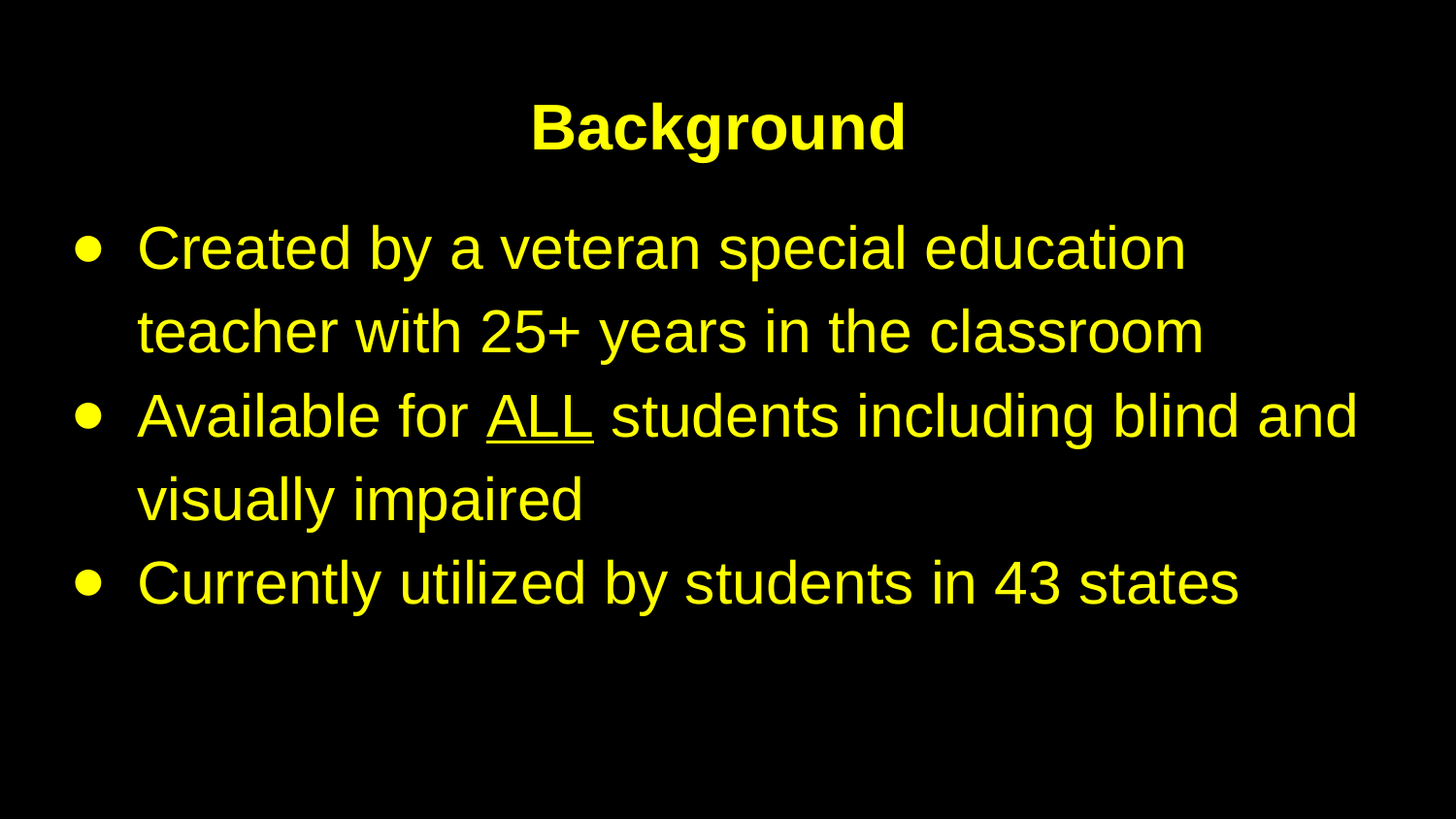

# Background
Created by a veteran special education teacher with 25+ years in the classroom
Available for ALL students including blind and visually impaired
Currently utilized by students in 43 states